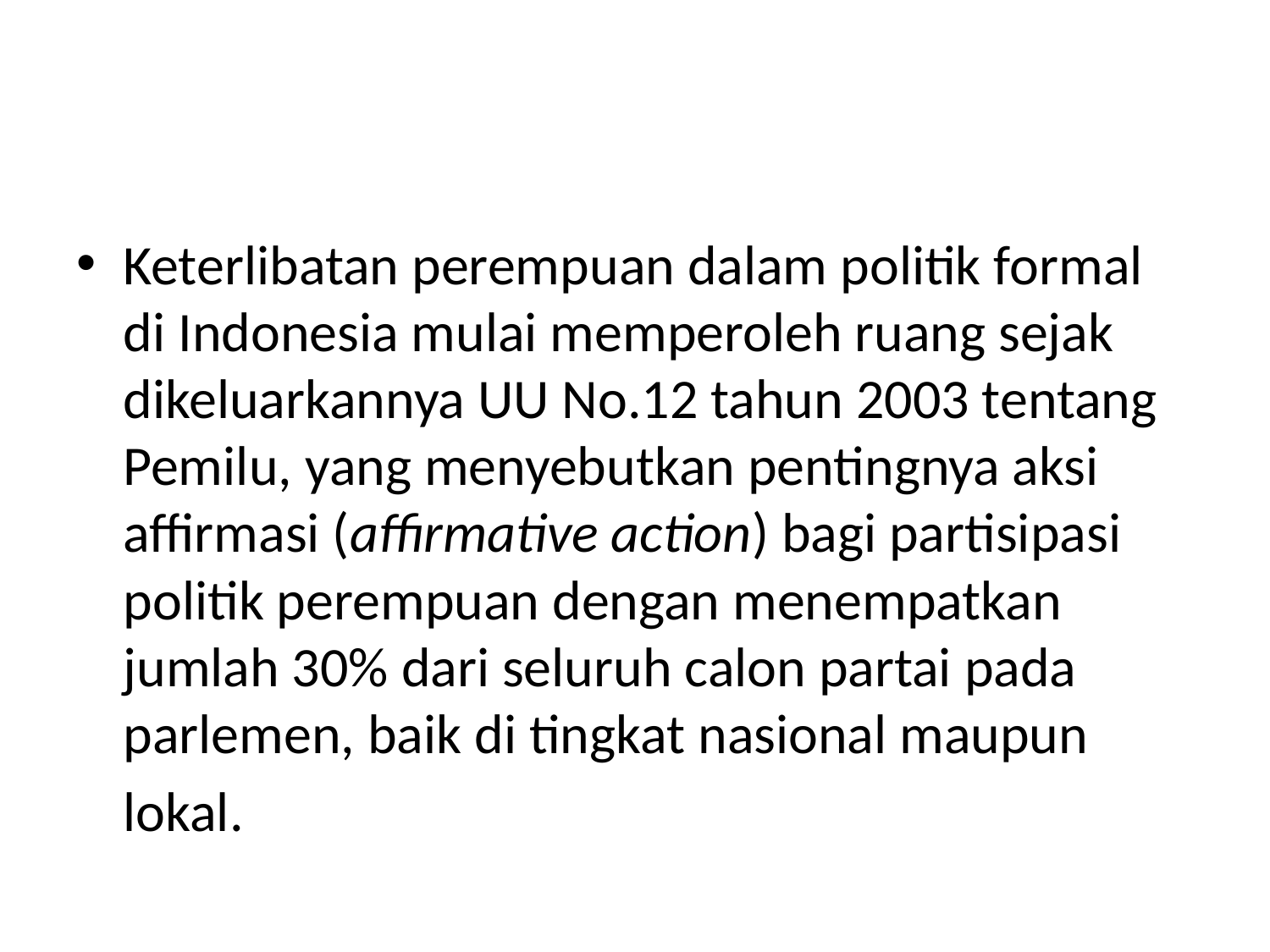

#
Keterlibatan perempuan dalam politik formal di Indonesia mulai memperoleh ruang sejak dikeluarkannya UU No.12 tahun 2003 tentang Pemilu, yang menyebutkan pentingnya aksi affirmasi (affirmative action) bagi partisipasi politik perempuan dengan menempatkan jumlah 30% dari seluruh calon partai pada parlemen, baik di tingkat nasional maupun
	lokal.